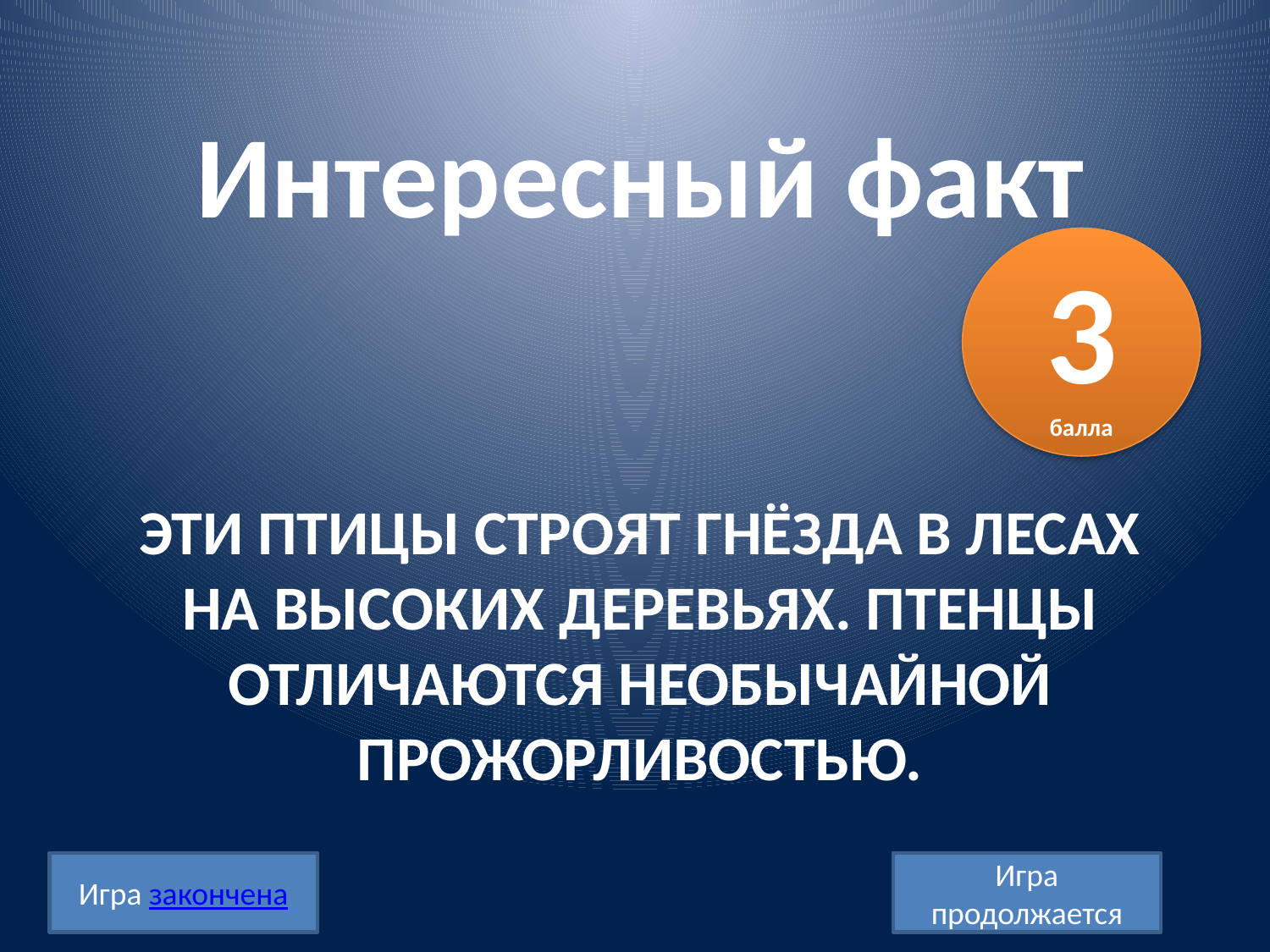

Интересный факт
3
балла
# Эти птицы строят гнёзда в лесах на высоких деревьях. Птенцы отличаются необычайной прожорливостью.
Игра закончена
Игра продолжается